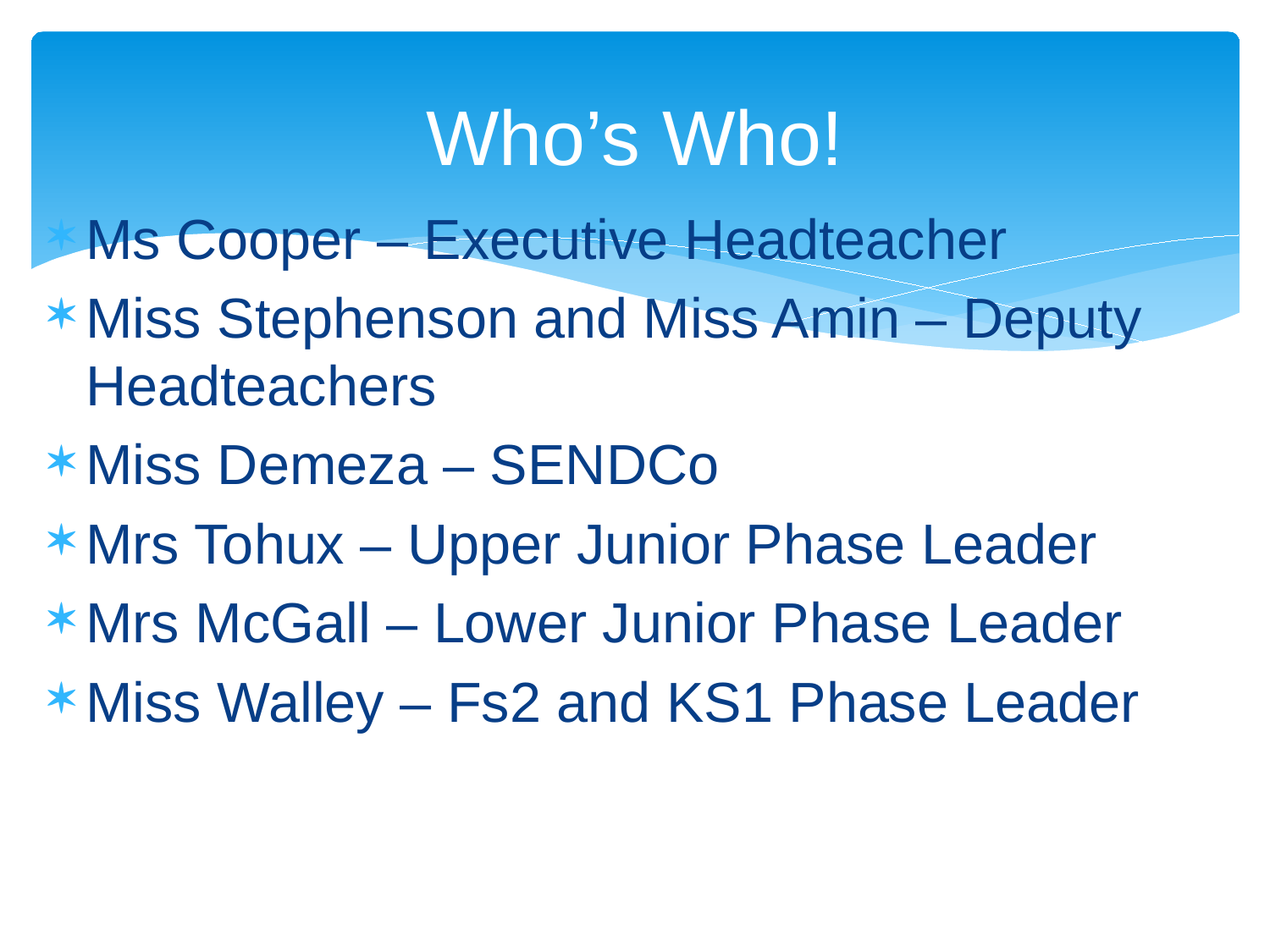

# Who’s Who!
Ms Cooper – Executive Headteacher
Miss Stephenson and Miss Amin – Deputy Headteachers
Miss Demeza – SENDCo
Mrs Tohux – Upper Junior Phase Leader
Mrs McGall – Lower Junior Phase Leader
Miss Walley – Fs2 and KS1 Phase Leader